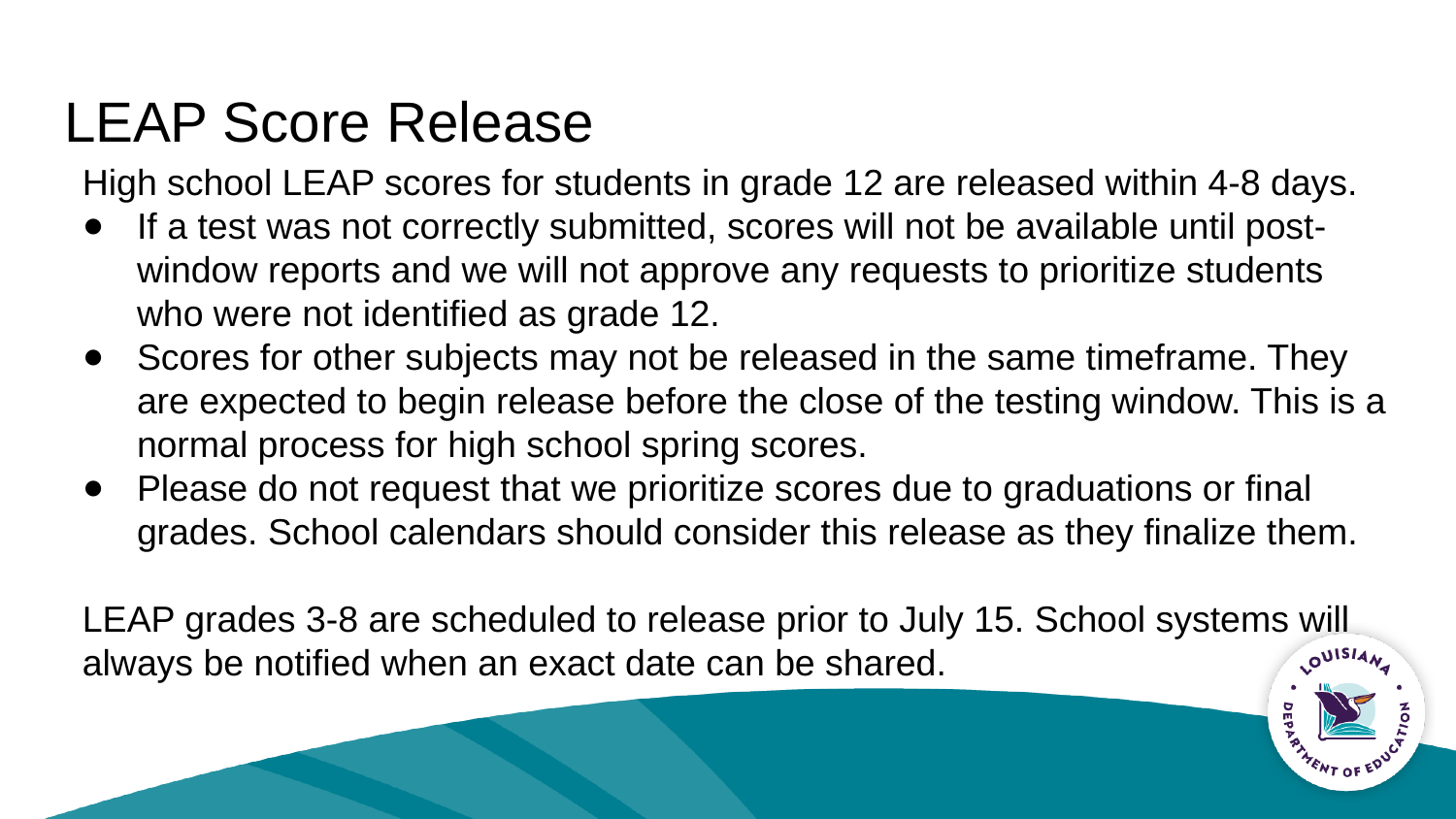

# LEAP Score Release
High school LEAP scores for students in grade 12 are released within 4-8 days.
If a test was not correctly submitted, scores will not be available until post-window reports and we will not approve any requests to prioritize students who were not identified as grade 12.
Scores for other subjects may not be released in the same timeframe. They are expected to begin release before the close of the testing window. This is a normal process for high school spring scores.
Please do not request that we prioritize scores due to graduations or final grades. School calendars should consider this release as they finalize them.

LEAP grades 3-8 are scheduled to release prior to July 15. School systems will always be notified when an exact date can be shared.